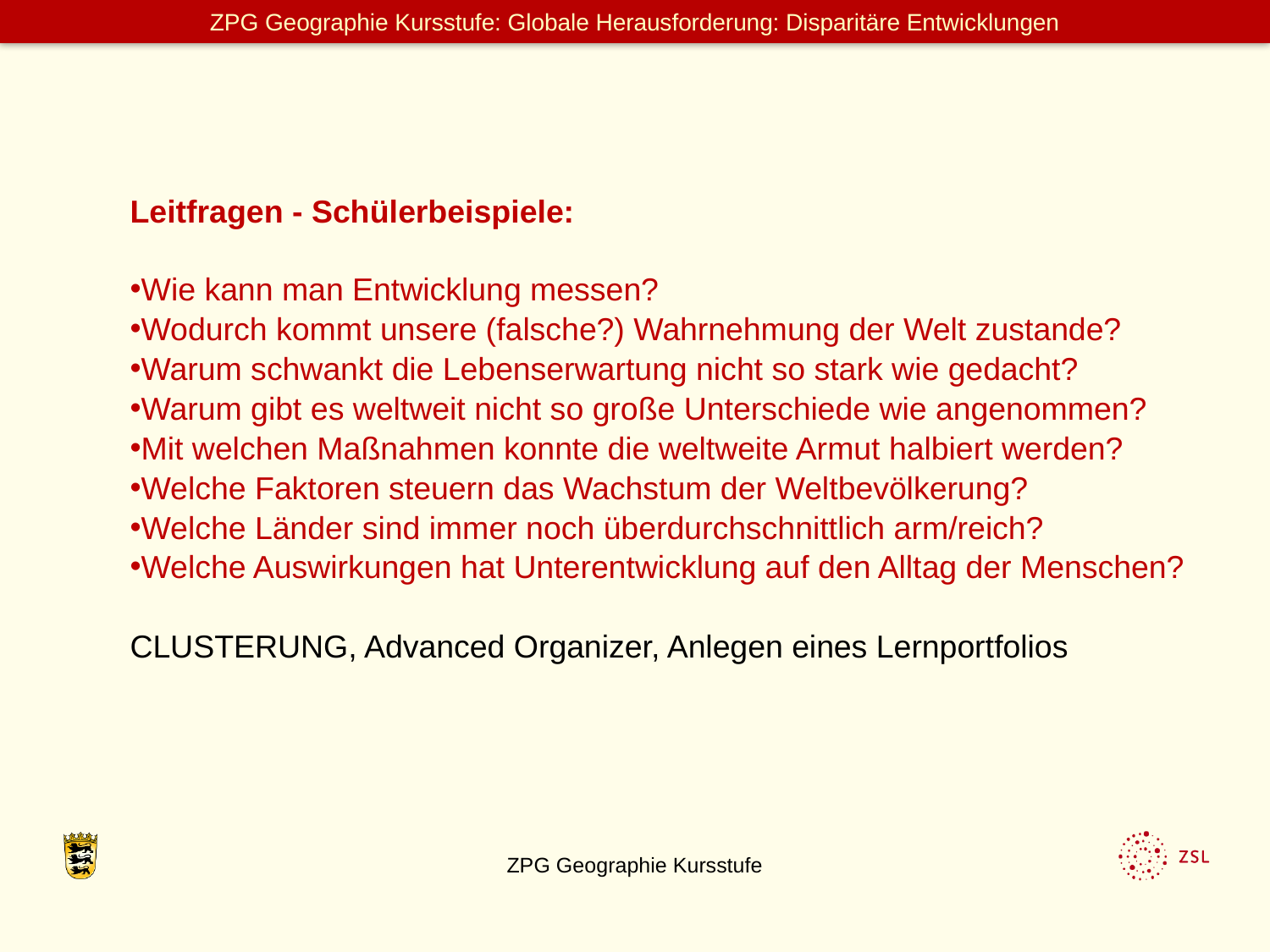

#
Leitfragen - Schülerbeispiele:

Wie kann man Entwicklung messen?
Wodurch kommt unsere (falsche?) Wahrnehmung der Welt zustande?
Warum schwankt die Lebenserwartung nicht so stark wie gedacht?
Warum gibt es weltweit nicht so große Unterschiede wie angenommen?
Mit welchen Maßnahmen konnte die weltweite Armut halbiert werden?
Welche Faktoren steuern das Wachstum der Weltbevölkerung?
Welche Länder sind immer noch überdurchschnittlich arm/reich?
Welche Auswirkungen hat Unterentwicklung auf den Alltag der Menschen?

CLUSTERUNG, Advanced Organizer, Anlegen eines Lernportfolios